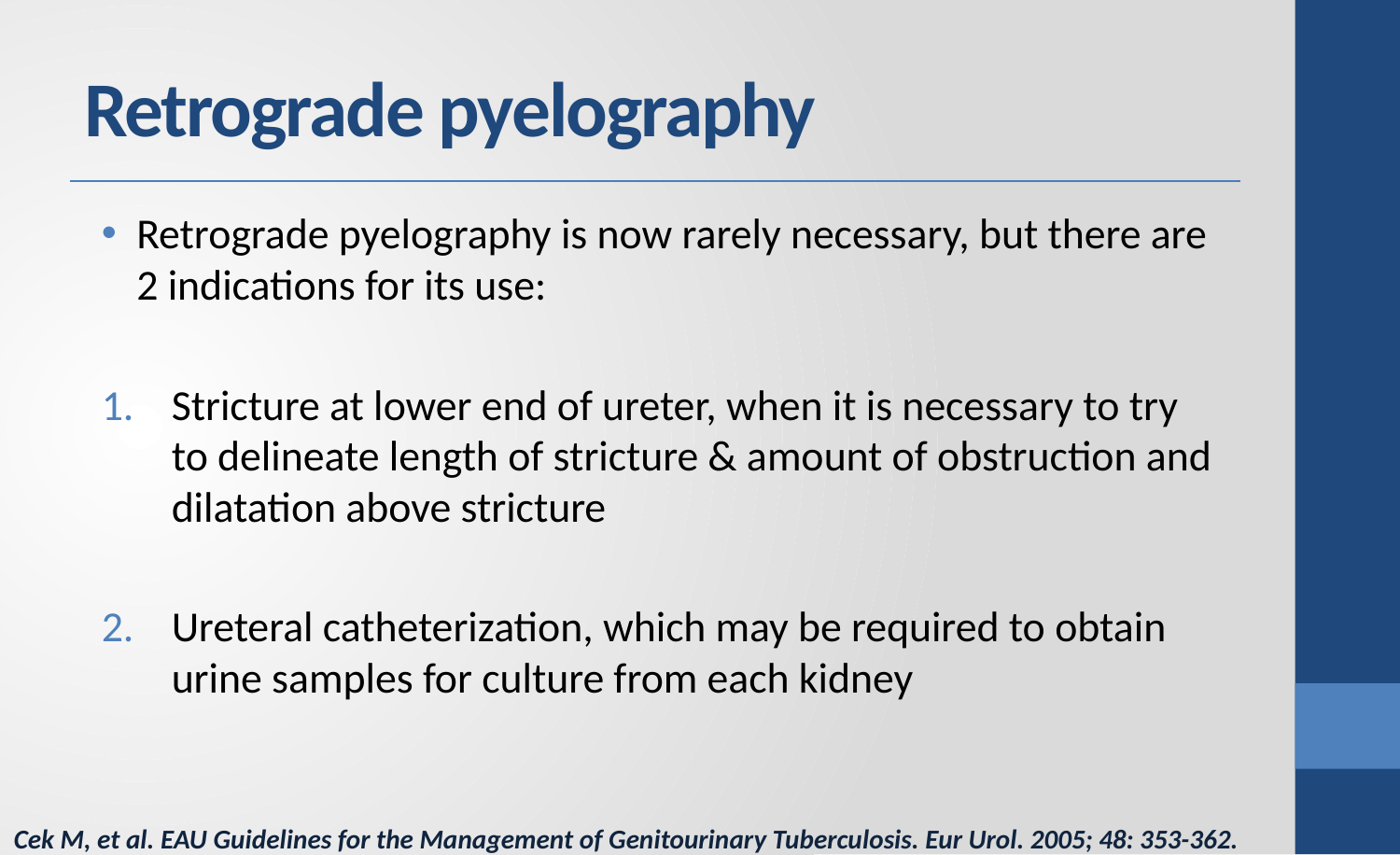

# Retrograde pyelography
Retrograde pyelography is now rarely necessary, but there are 2 indications for its use:

Stricture at lower end of ureter, when it is necessary to try to delineate length of stricture & amount of obstruction and dilatation above stricture

Ureteral catheterization, which may be required to obtain urine samples for culture from each kidney
Cek M, et al. EAU Guidelines for the Management of Genitourinary Tuberculosis. Eur Urol. 2005; 48: 353-362.